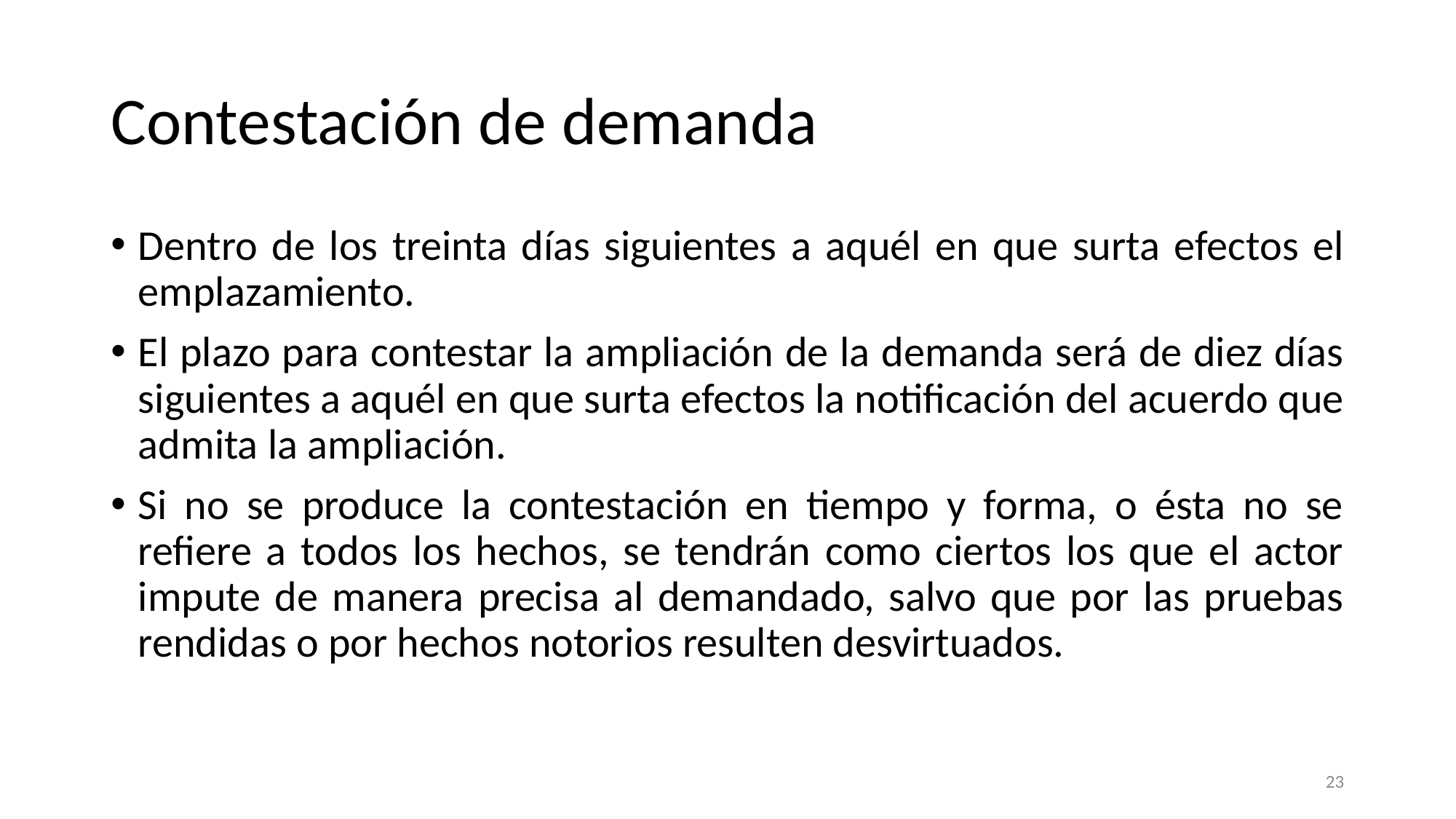

# Contestación de demanda
Dentro de los treinta días siguientes a aquél en que surta efectos el emplazamiento.
El plazo para contestar la ampliación de la demanda será de diez días siguientes a aquél en que surta efectos la notificación del acuerdo que admita la ampliación.
Si no se produce la contestación en tiempo y forma, o ésta no se refiere a todos los hechos, se tendrán como ciertos los que el actor impute de manera precisa al demandado, salvo que por las pruebas rendidas o por hechos notorios resulten desvirtuados.
23